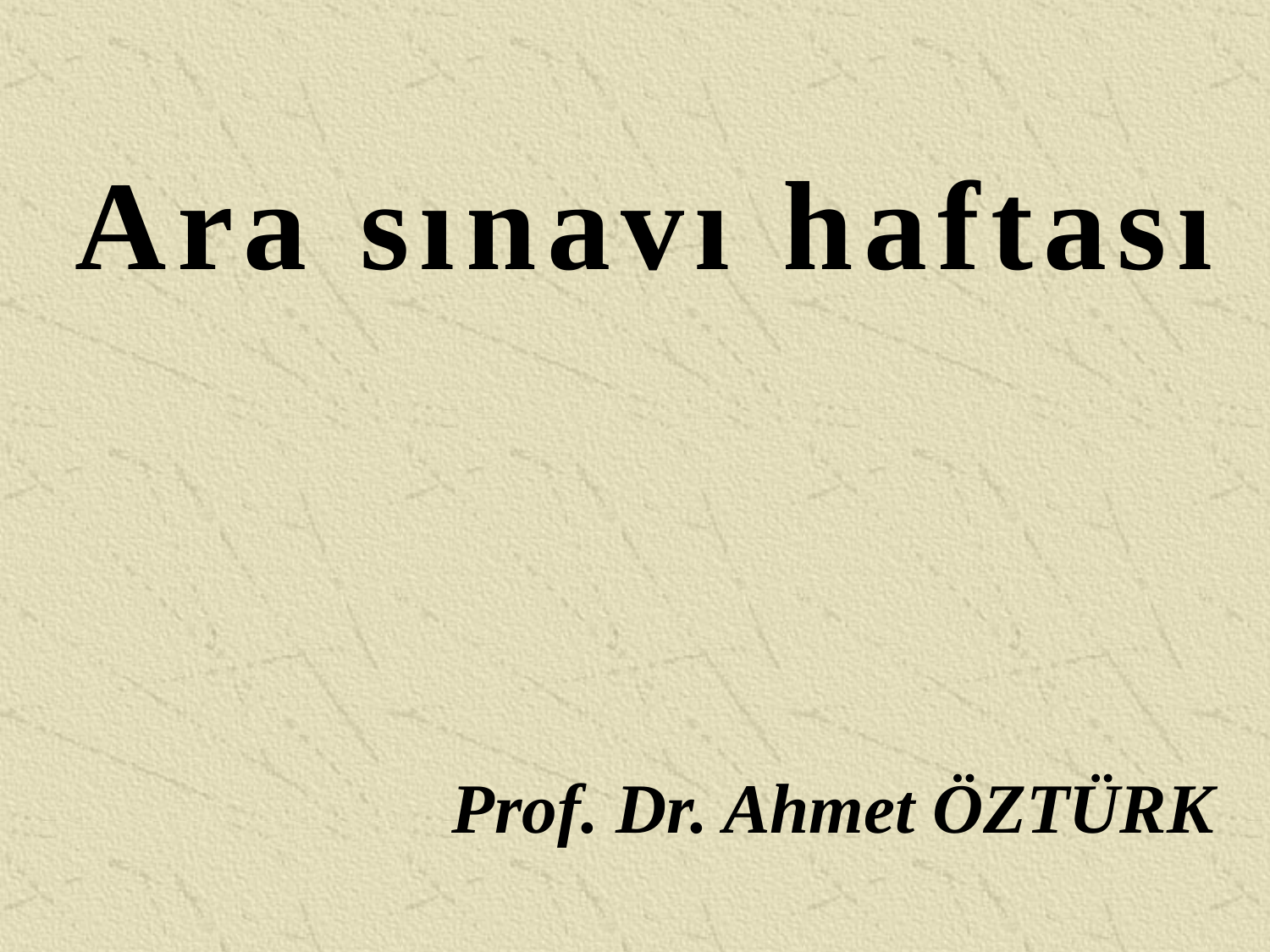

Ara sınavı haftası
Prof. Dr. Ahmet ÖZTÜRK